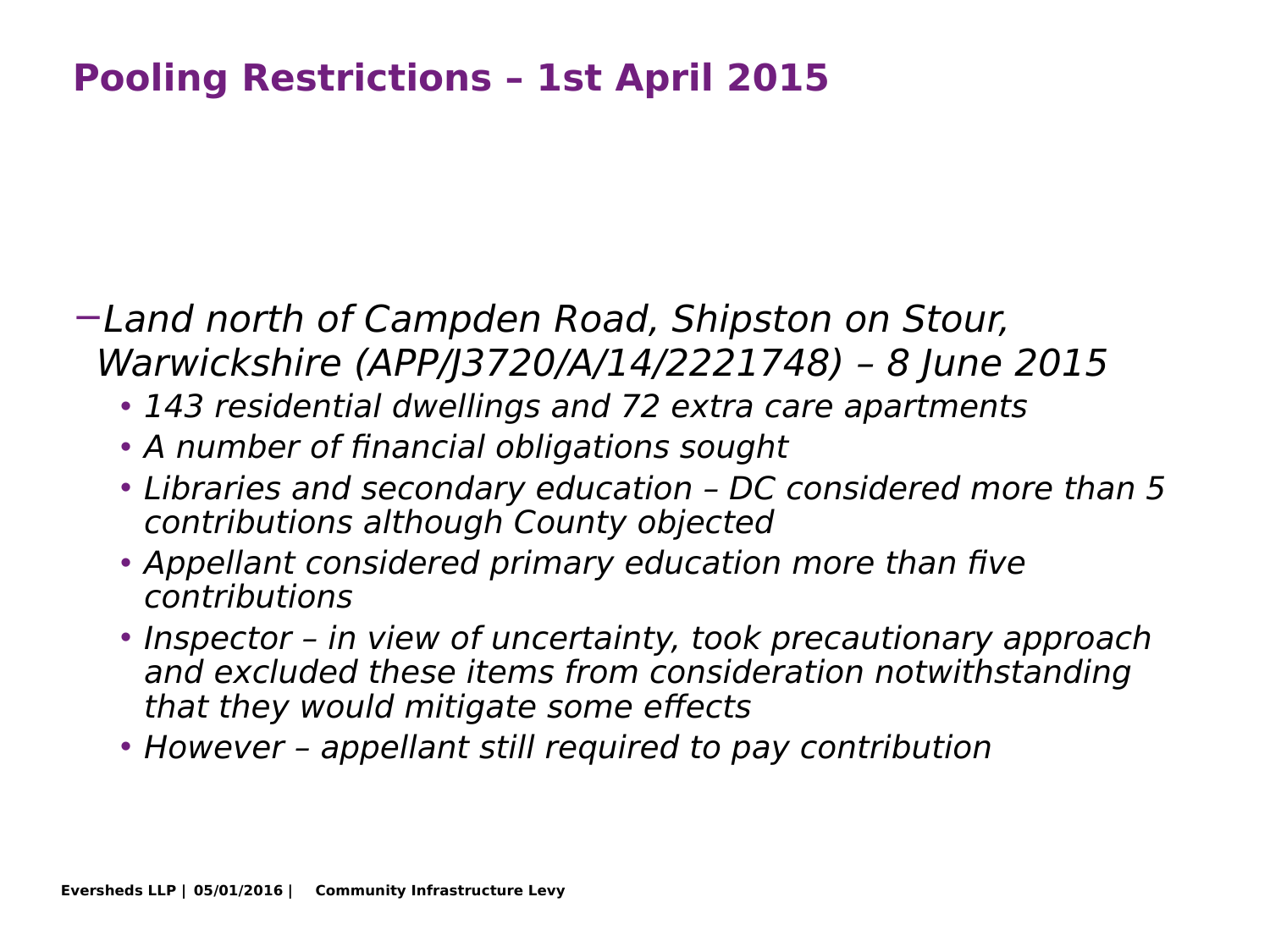

# Pooling Restrictions – 1st April 2015
Land north of Campden Road, Shipston on Stour, Warwickshire (APP/J3720/A/14/2221748) – 8 June 2015
143 residential dwellings and 72 extra care apartments
A number of financial obligations sought
Libraries and secondary education – DC considered more than 5 contributions although County objected
Appellant considered primary education more than five contributions
Inspector – in view of uncertainty, took precautionary approach and excluded these items from consideration notwithstanding that they would mitigate some effects
However – appellant still required to pay contribution
Community Infrastructure Levy